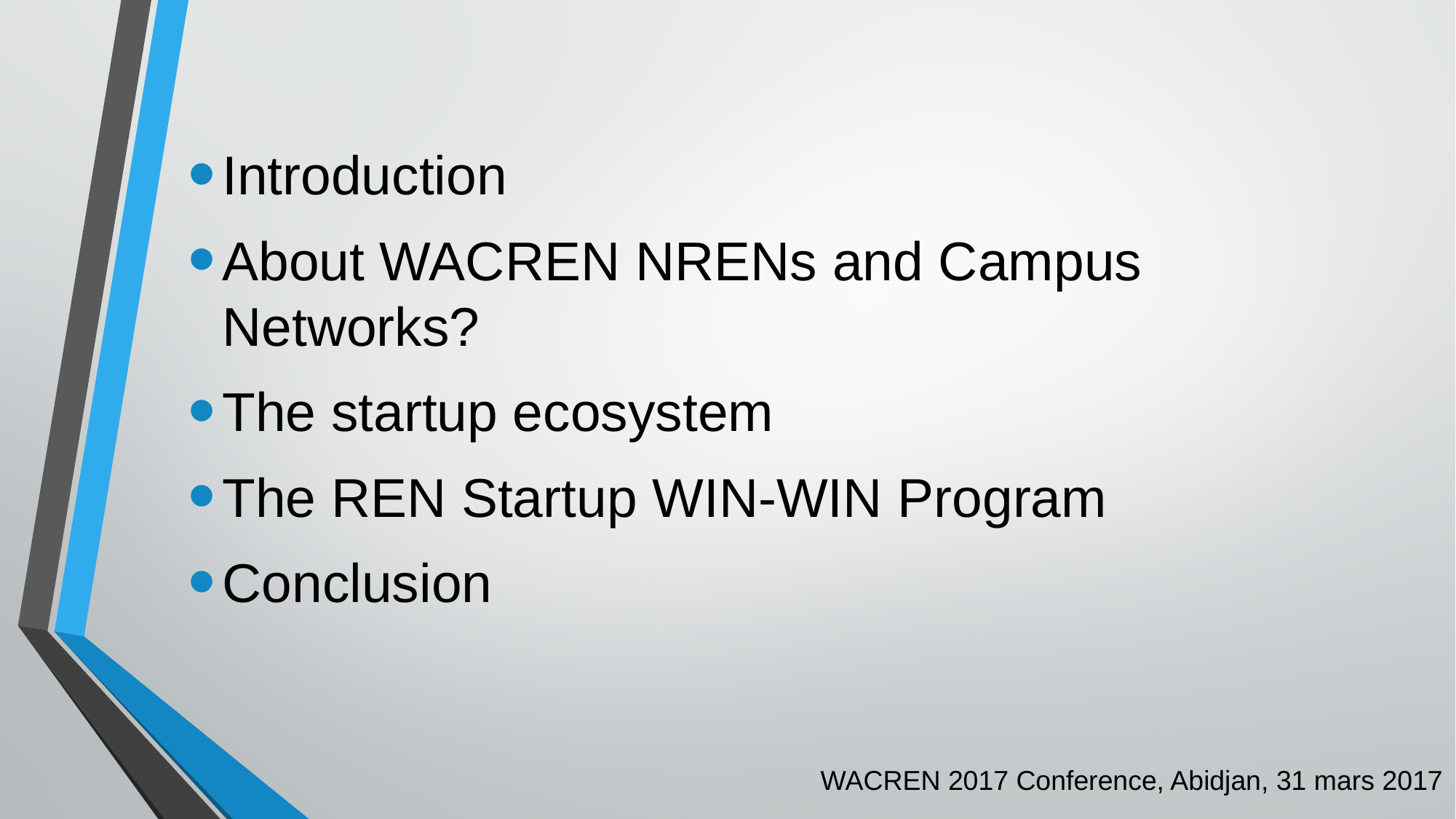

Introduction
About WACREN NRENs and Campus Networks?
The startup ecosystem
The REN Startup WIN-WIN Program
Conclusion
WACREN 2017 Conference, Abidjan, 31 mars 2017